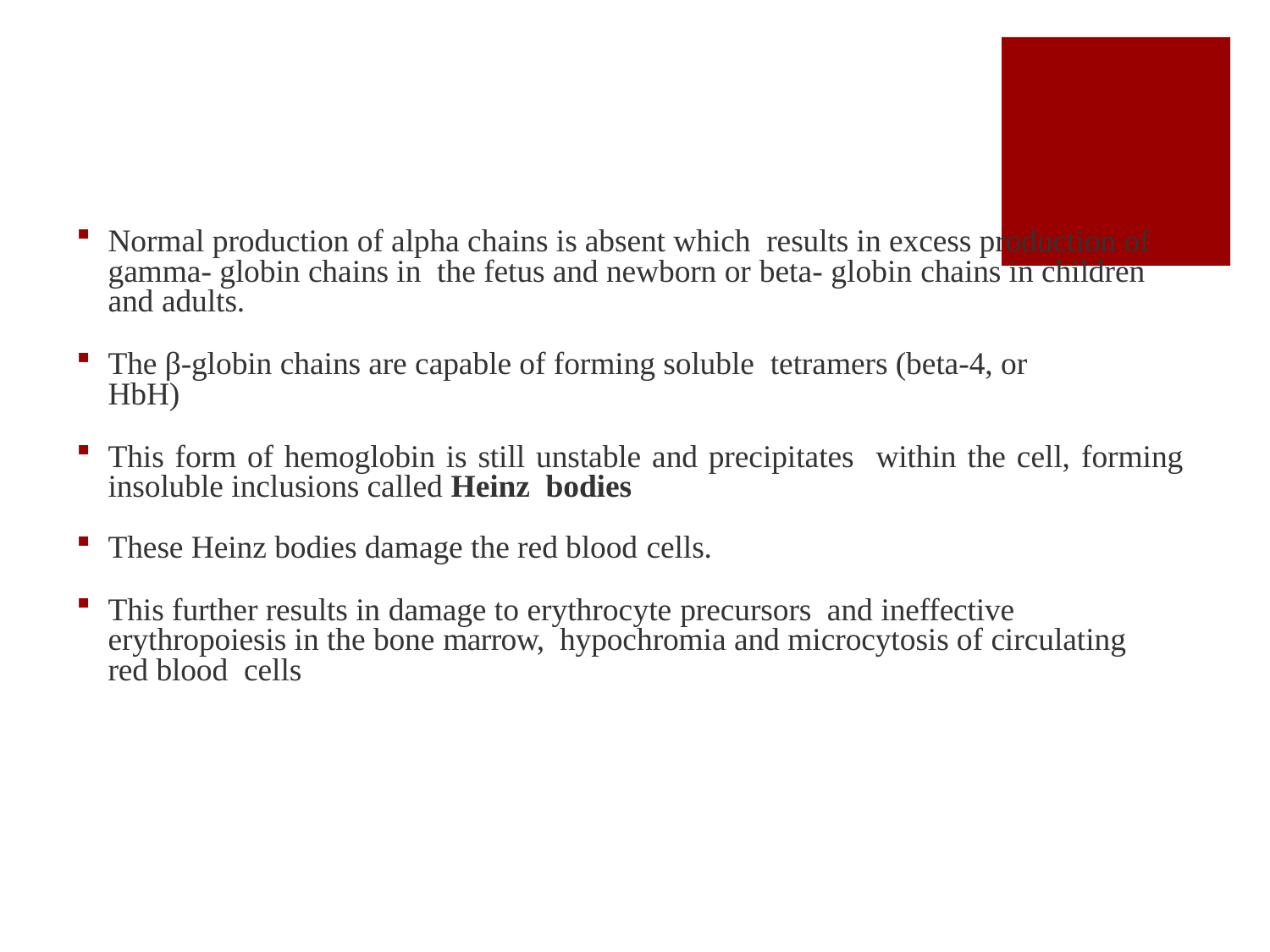

Normal production of alpha chains is absent which  results in excess production of gamma- globin chains in  the fetus and newborn or beta- globin chains in children  and adults.
The β-globin chains are capable of forming soluble  tetramers (beta-4, or HbH)
This form of hemoglobin is still unstable and precipitates  within the cell, forming insoluble inclusions called Heinz  bodies
These Heinz bodies damage the red blood cells.
This further results in damage to erythrocyte precursors  and ineffective erythropoiesis in the bone marrow,  hypochromia and microcytosis of circulating red blood  cells